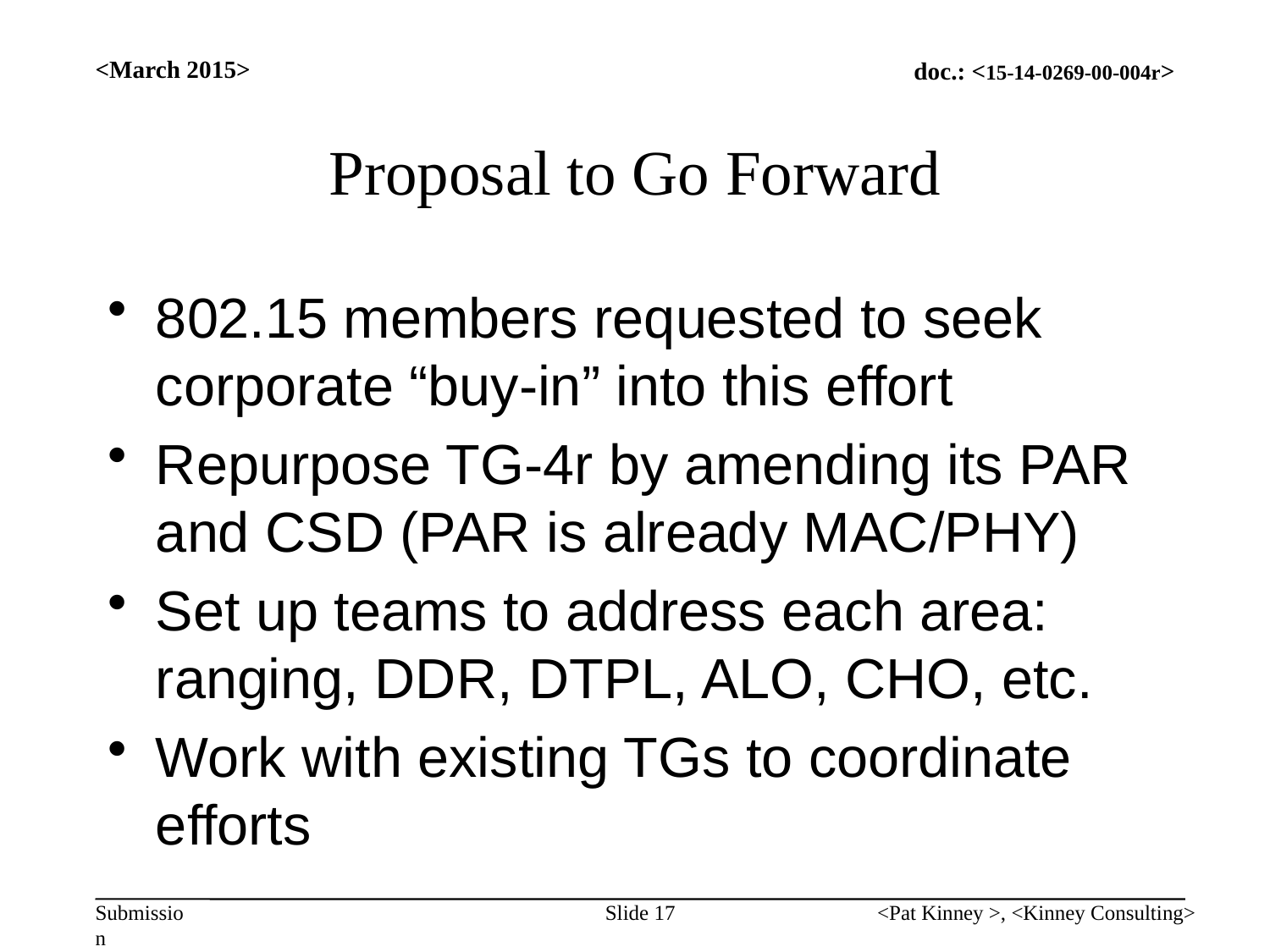

<March 2015>
# Proposal to Go Forward
802.15 members requested to seek corporate “buy-in” into this effort
Repurpose TG-4r by amending its PAR and CSD (PAR is already MAC/PHY)
Set up teams to address each area: ranging, DDR, DTPL, ALO, CHO, etc.
Work with existing TGs to coordinate efforts
Slide 17
<Pat Kinney >, <Kinney Consulting>